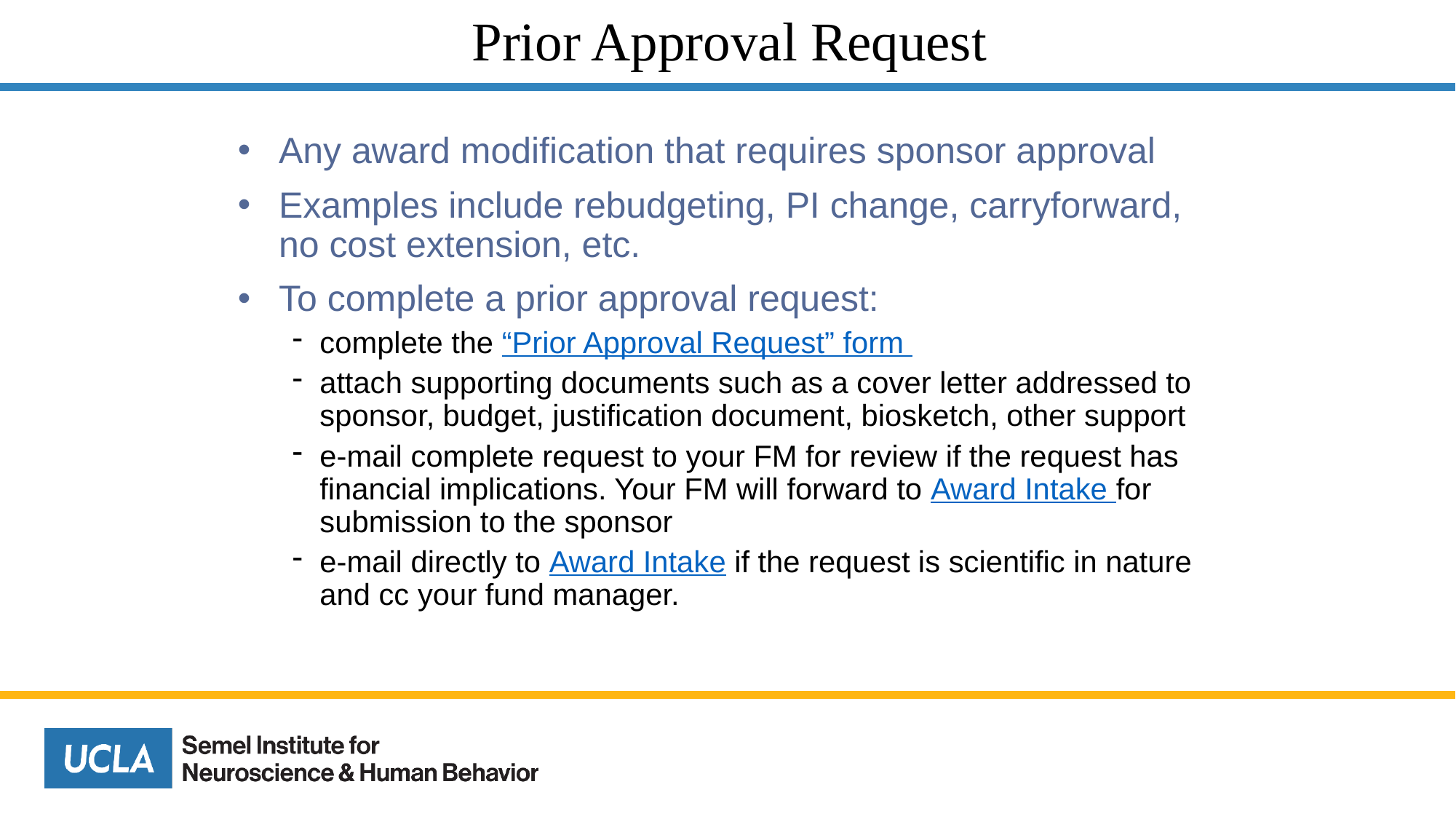

# Prior Approval Request
Any award modification that requires sponsor approval
Examples include rebudgeting, PI change, carryforward, no cost extension, etc.
To complete a prior approval request:
complete the “Prior Approval Request” form
attach supporting documents such as a cover letter addressed to sponsor, budget, justification document, biosketch, other support
e-mail complete request to your FM for review if the request has financial implications. Your FM will forward to Award Intake for submission to the sponsor
e-mail directly to Award Intake if the request is scientific in nature and cc your fund manager.